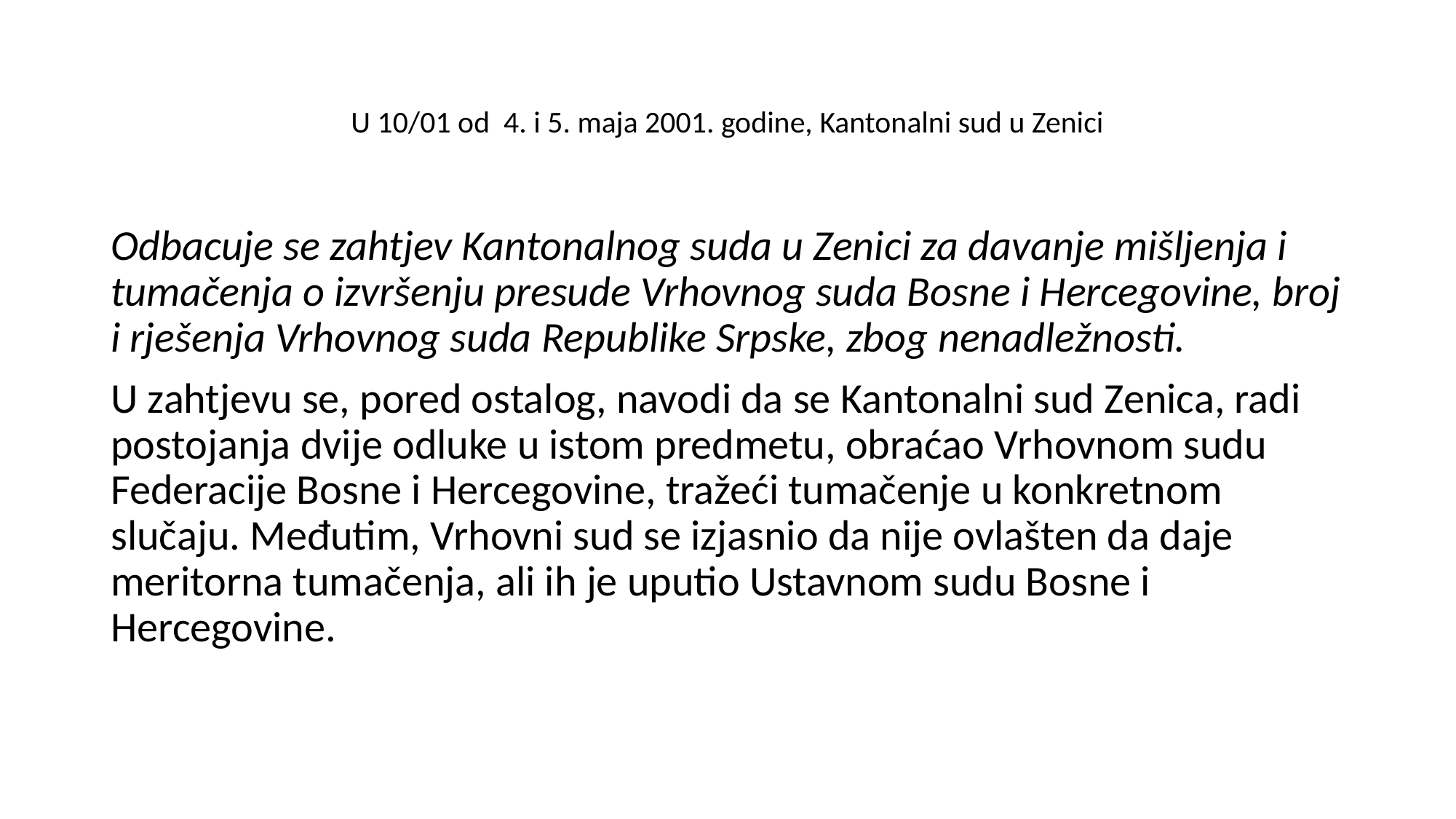

# U 10/01 od  4. i 5. maja 2001. godine, Kantonalni sud u Zenici
Odbacuje se zahtjev Kantonalnog suda u Zenici za davanje mišljenja i tumačenja o izvršenju presude Vrhovnog suda Bosne i Hercegovine, broj i rješenja Vrhovnog suda Republike Srpske, zbog nenadležnosti.
U zahtjevu se, pored ostalog, navodi da se Kantonalni sud Zenica, radi postojanja dvije odluke u istom predmetu, obraćao Vrhovnom sudu Federacije Bosne i Hercegovine, tražeći tumačenje u konkretnom slučaju. Međutim, Vrhovni sud se izjasnio da nije ovlašten da daje meritorna tumačenja, ali ih je uputio Ustavnom sudu Bosne i Hercegovine.